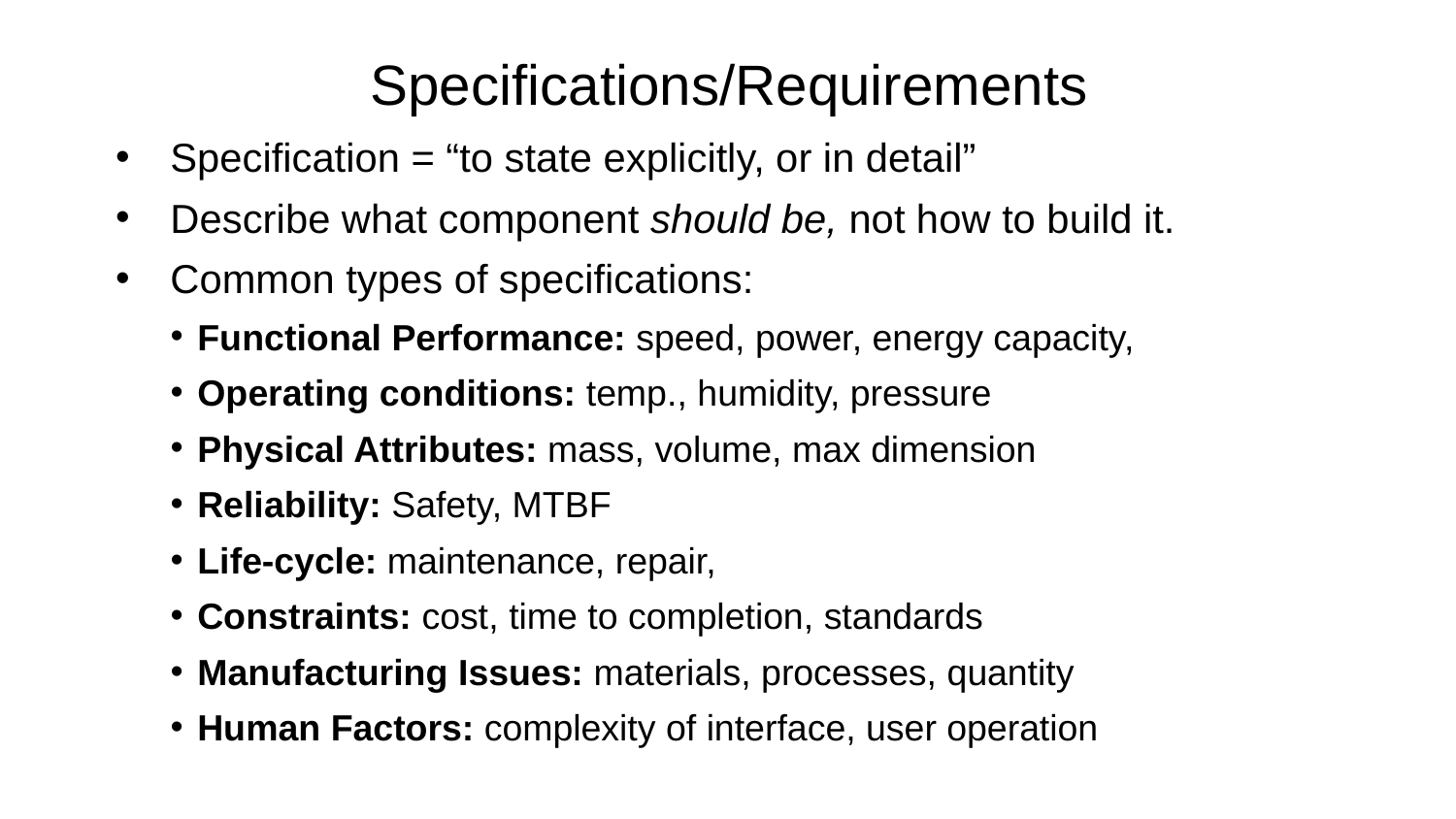

Specifications/Requirements
Specification = “to state explicitly, or in detail”
Describe what component should be, not how to build it.
Common types of specifications:
Functional Performance: speed, power, energy capacity,
Operating conditions: temp., humidity, pressure
Physical Attributes: mass, volume, max dimension
Reliability: Safety, MTBF
Life-cycle: maintenance, repair,
Constraints: cost, time to completion, standards
Manufacturing Issues: materials, processes, quantity
Human Factors: complexity of interface, user operation